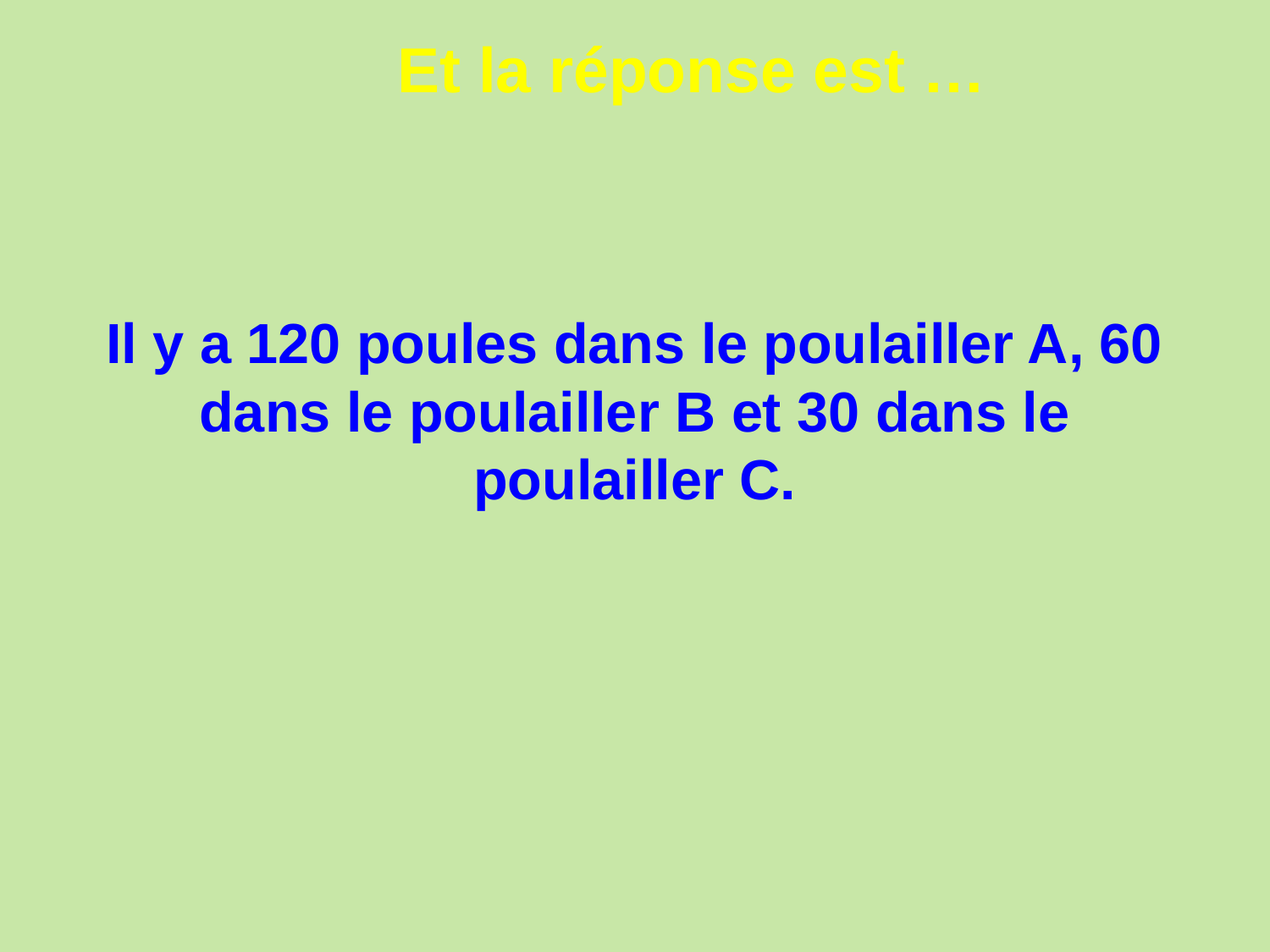

# Et la réponse est …

Il y a 120 poules dans le poulailler A, 60 dans le poulailler B et 30 dans le poulailler C.